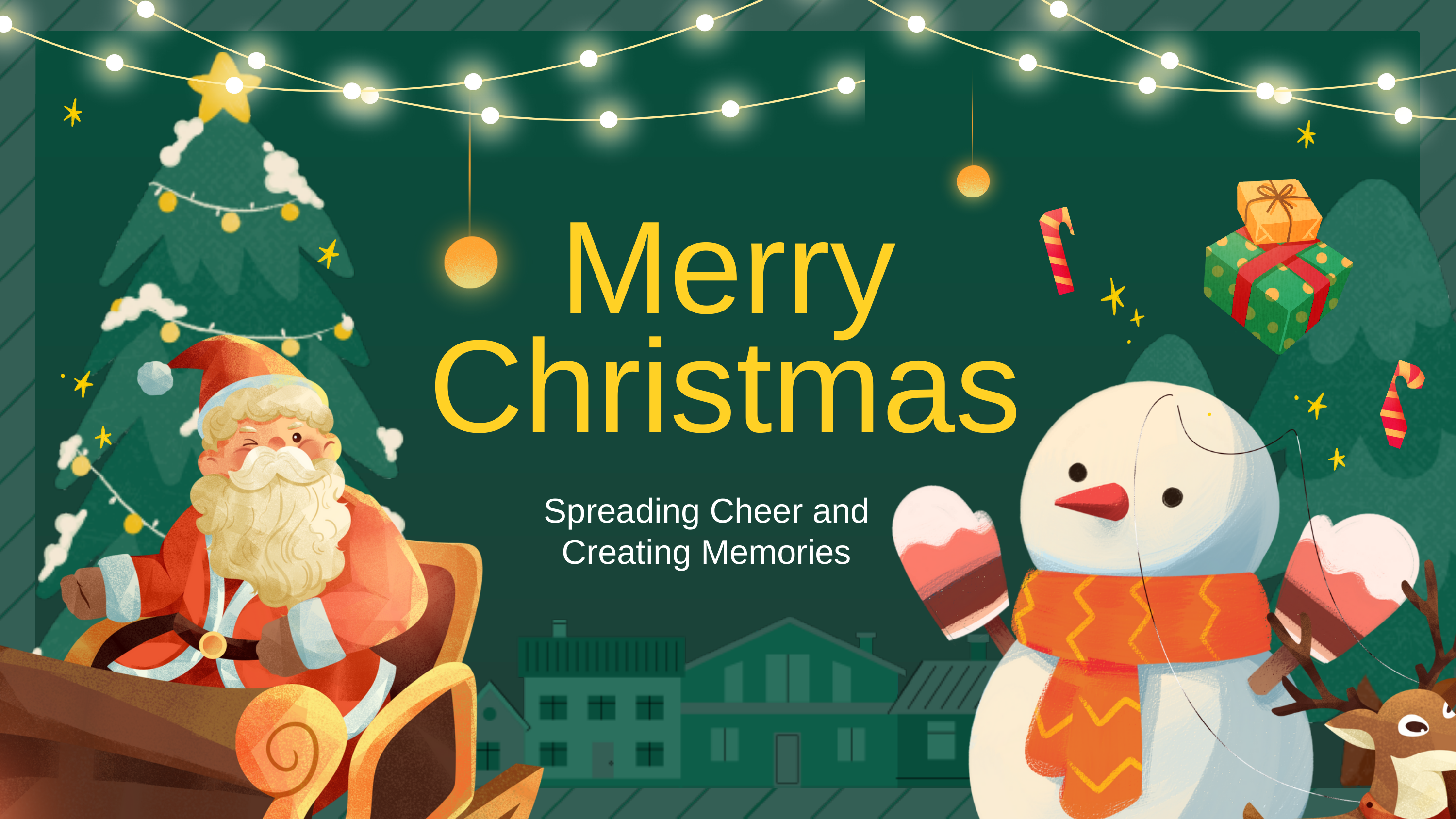

Merry

 Christmas

Spreading Cheer and Creating Memories